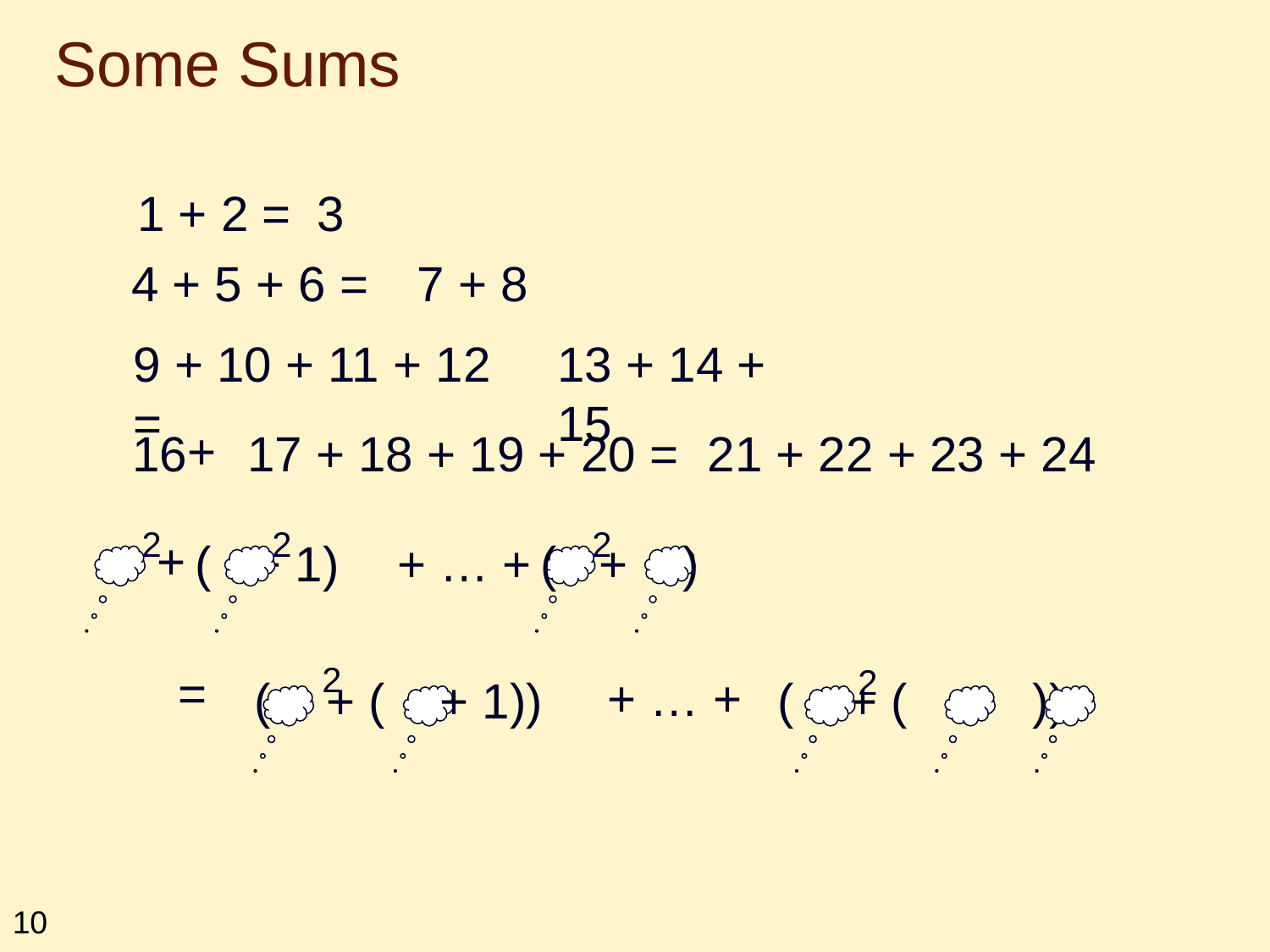

# Some Sums
1 + 2 =
3
4 + 5 + 6 =
7 + 8
9 + 10 + 11 + 12 =
13 + 14 + 15
+
16
17 + 18 + 19 + 20 =
21 + 22 + 23 + 24
2

2
+
  (   + 1)

2
(   +    )

+ … +
2
(    + (    + 1))

2
 (    + (    +   ))

=
+ … +